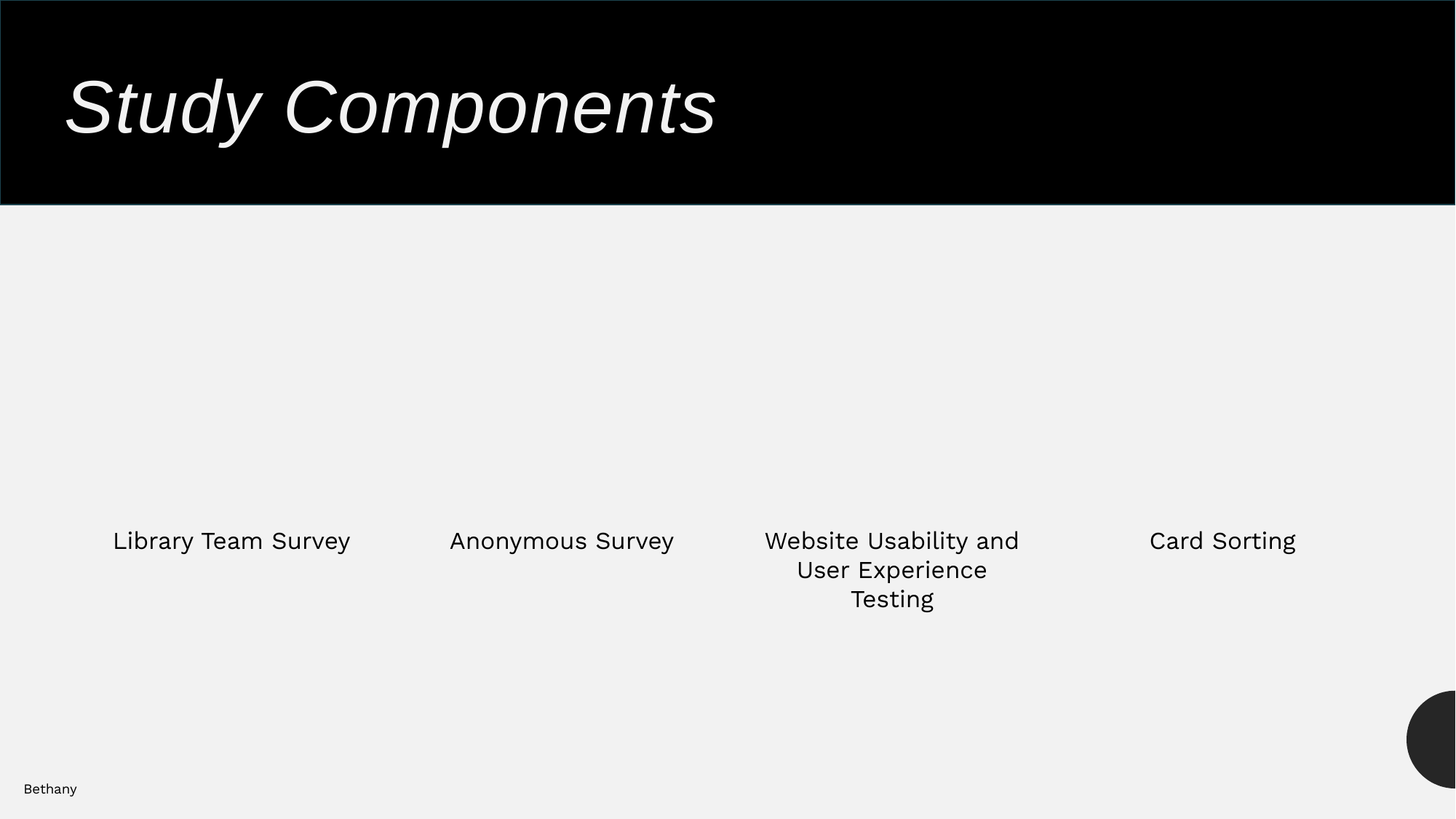

# Study Components
Library Team Survey
Anonymous Survey
Website Usability and User Experience Testing
Card Sorting

Bethany